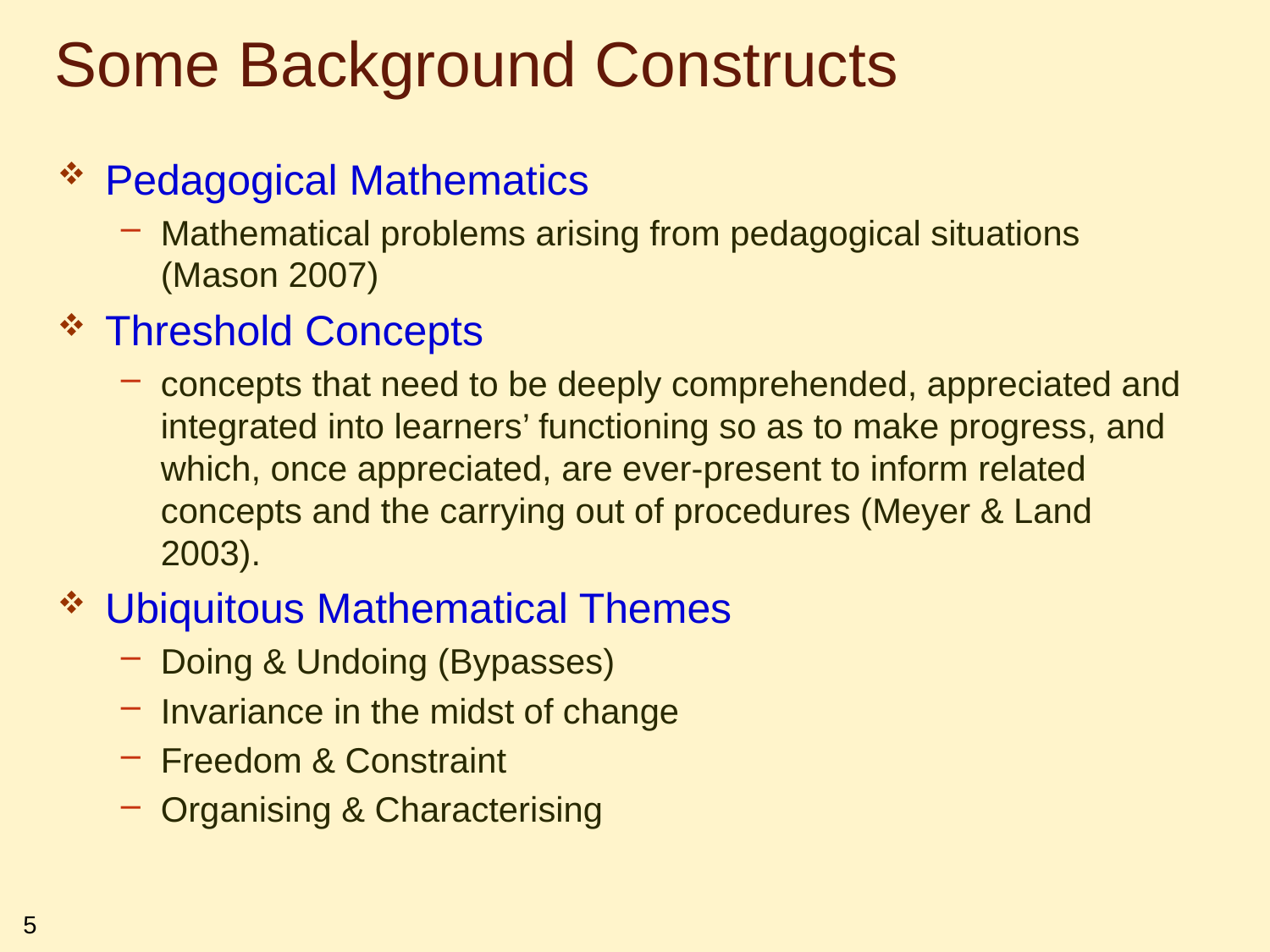

# Some Background Constructs
Pedagogical Mathematics
Mathematical problems arising from pedagogical situations (Mason 2007)
Threshold Concepts
concepts that need to be deeply comprehended, appreciated and integrated into learners’ functioning so as to make progress, and which, once appreciated, are ever-present to inform related concepts and the carrying out of procedures (Meyer & Land 2003).
Ubiquitous Mathematical Themes
Doing & Undoing (Bypasses)
Invariance in the midst of change
Freedom & Constraint
Organising & Characterising